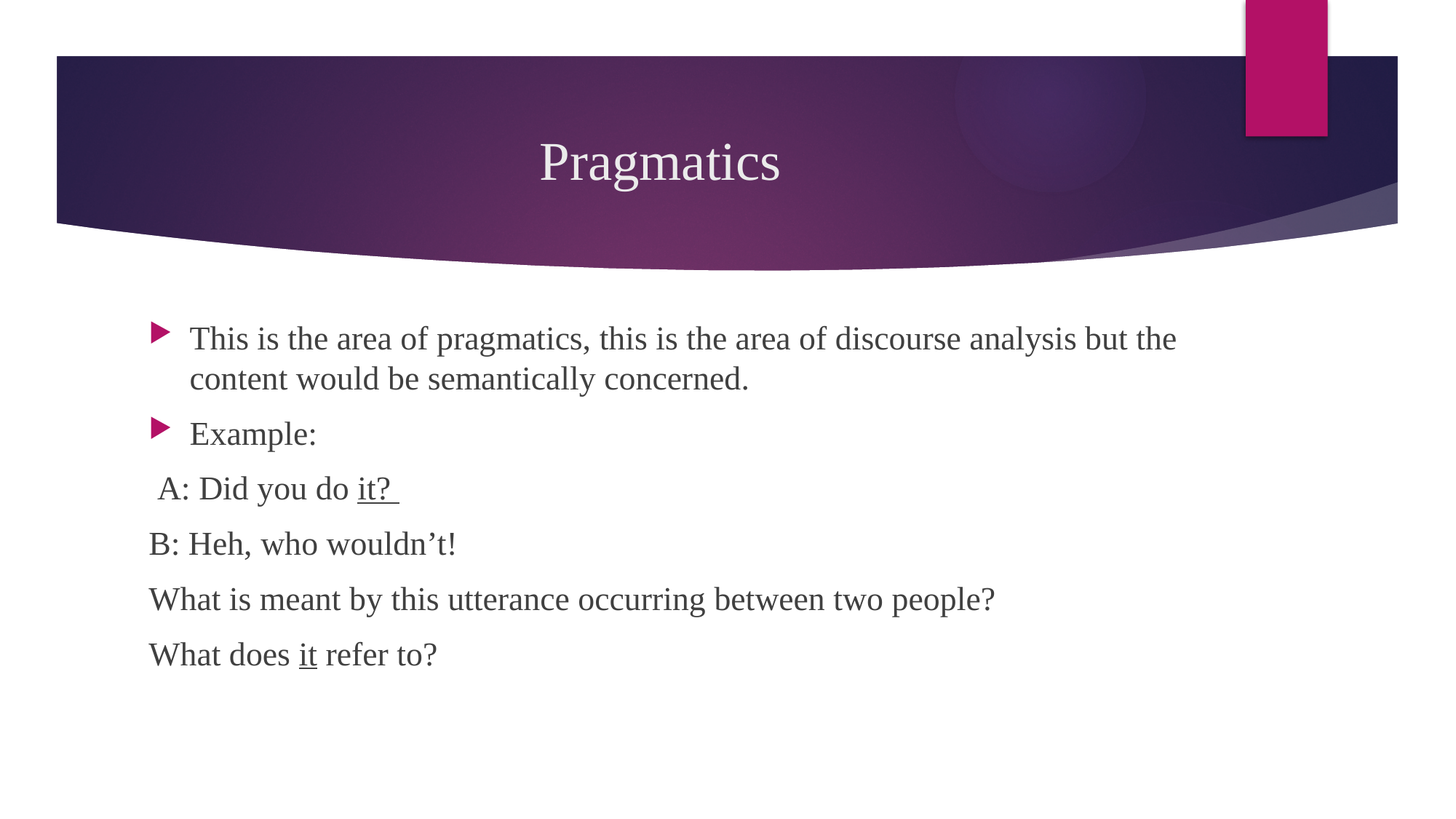

# Pragmatics
This is the area of pragmatics, this is the area of discourse analysis but the content would be semantically concerned.
Example:
 A: Did you do it?
B: Heh, who wouldn’t!
What is meant by this utterance occurring between two people?
What does it refer to?